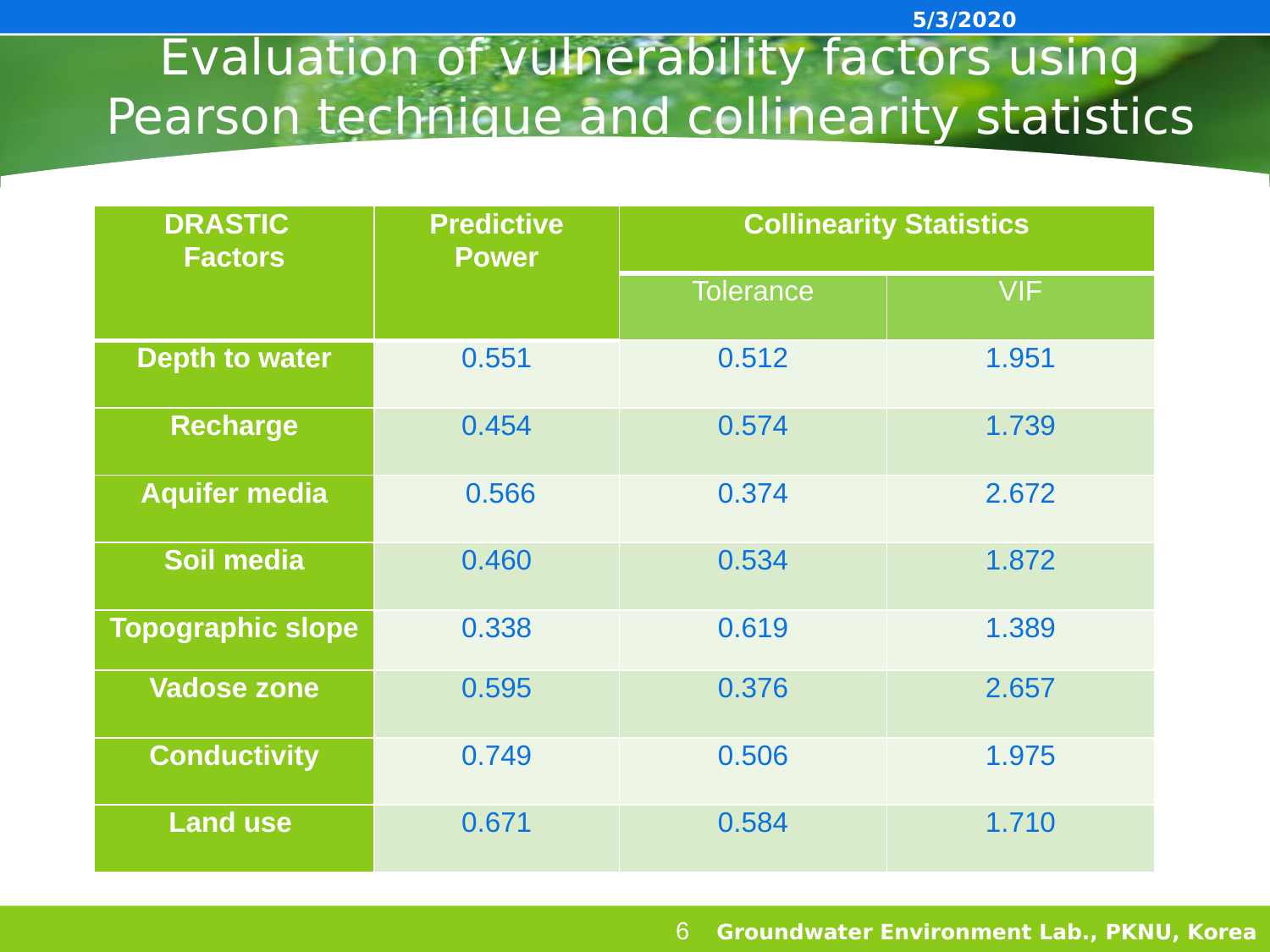

5/3/2020
# Evaluation of vulnerability factors using Pearson technique and collinearity statistics
| DRASTIC Factors | Predictive Power | Collinearity Statistics |  |
| --- | --- | --- | --- |
|  |  | Tolerance | VIF |
| Depth to water | 0.551 | 0.512 | 1.951 |
| Recharge | 0.454 | 0.574 | 1.739 |
| Aquifer media | 0.566 | 0.374 | 2.672 |
| Soil media | 0.460 | 0.534 | 1.872 |
| Topographic slope | 0.338 | 0.619 | 1.389 |
| Vadose zone | 0.595 | 0.376 | 2.657 |
| Conductivity | 0.749 | 0.506 | 1.975 |
| Land use | 0.671 | 0.584 | 1.710 |
6
Groundwater Environment Lab., PKNU, Korea